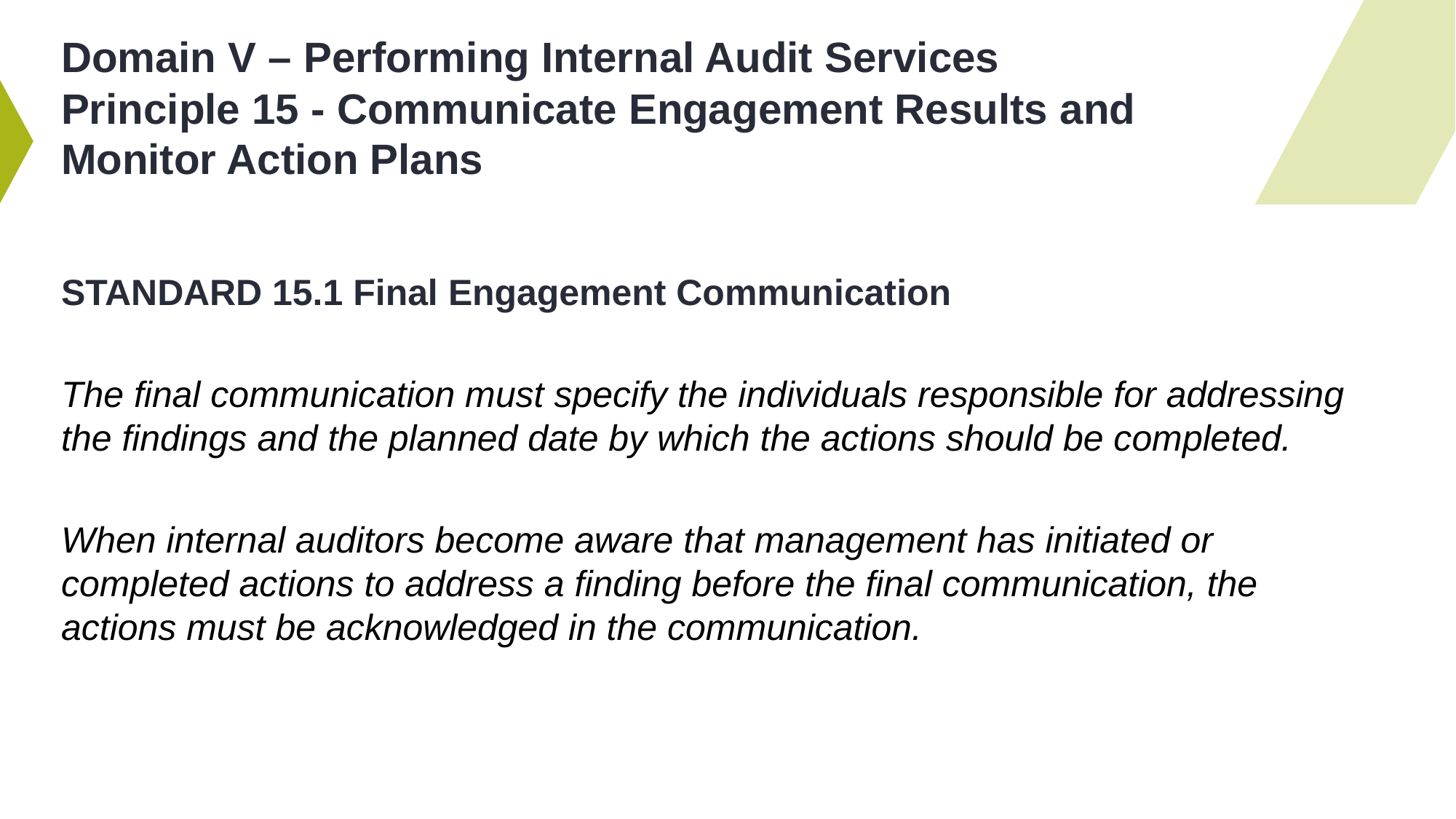

# Domain V – Performing Internal Audit Services Principle 15 - Communicate Engagement Results and Monitor Action Plans
STANDARD 15.1 Final Engagement Communication

The final communication must specify the individuals responsible for addressing the findings and the planned date by which the actions should be completed.

When internal auditors become aware that management has initiated or completed actions to address a finding before the final communication, the actions must be acknowledged in the communication.